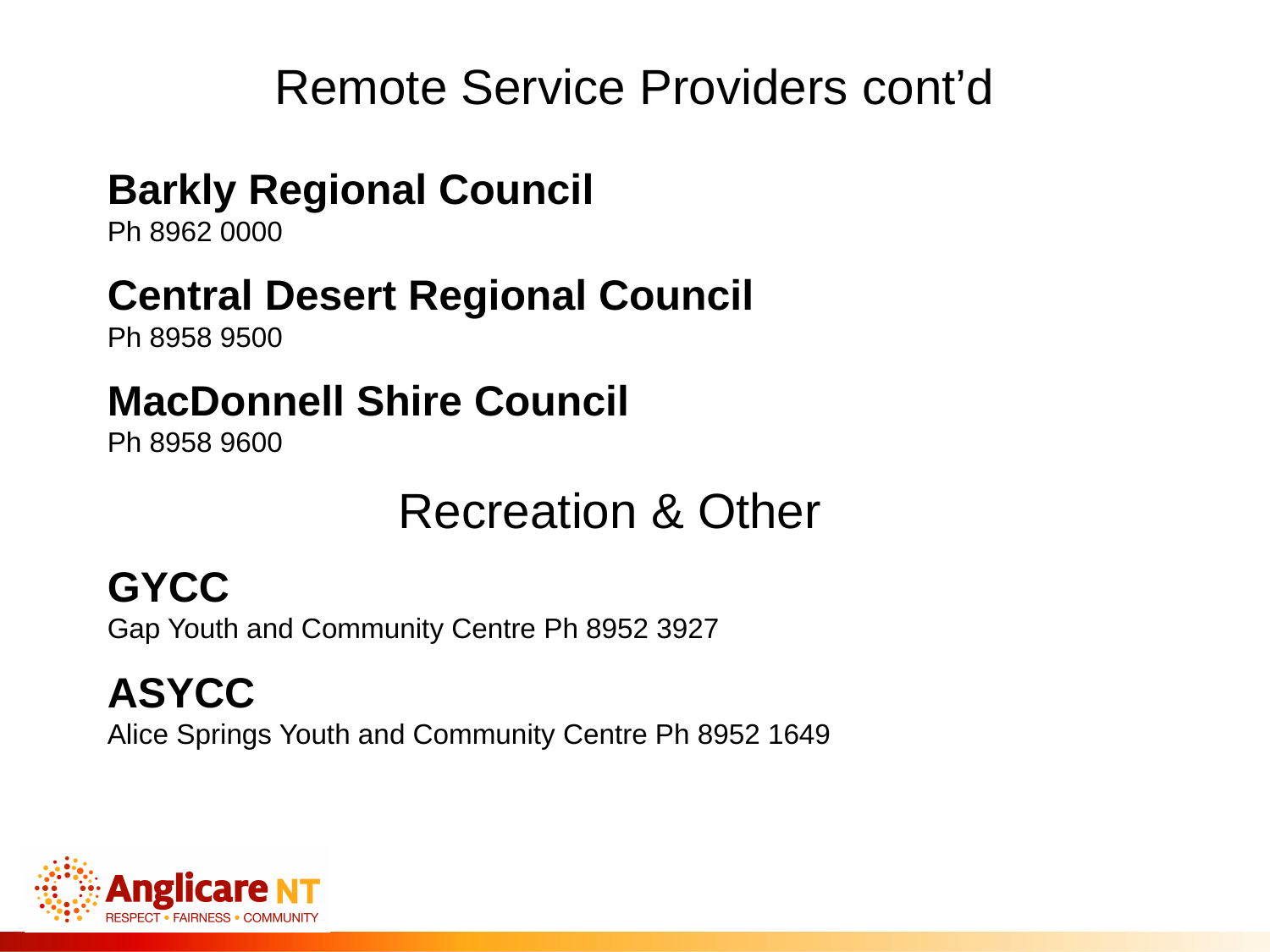

Remote Service Providers cont’d
Barkly Regional Council
Ph 8962 0000
Central Desert Regional Council
Ph 8958 9500
MacDonnell Shire Council
Ph 8958 9600
Recreation & Other
GYCC
Gap Youth and Community Centre Ph 8952 3927
ASYCC
Alice Springs Youth and Community Centre Ph 8952 1649